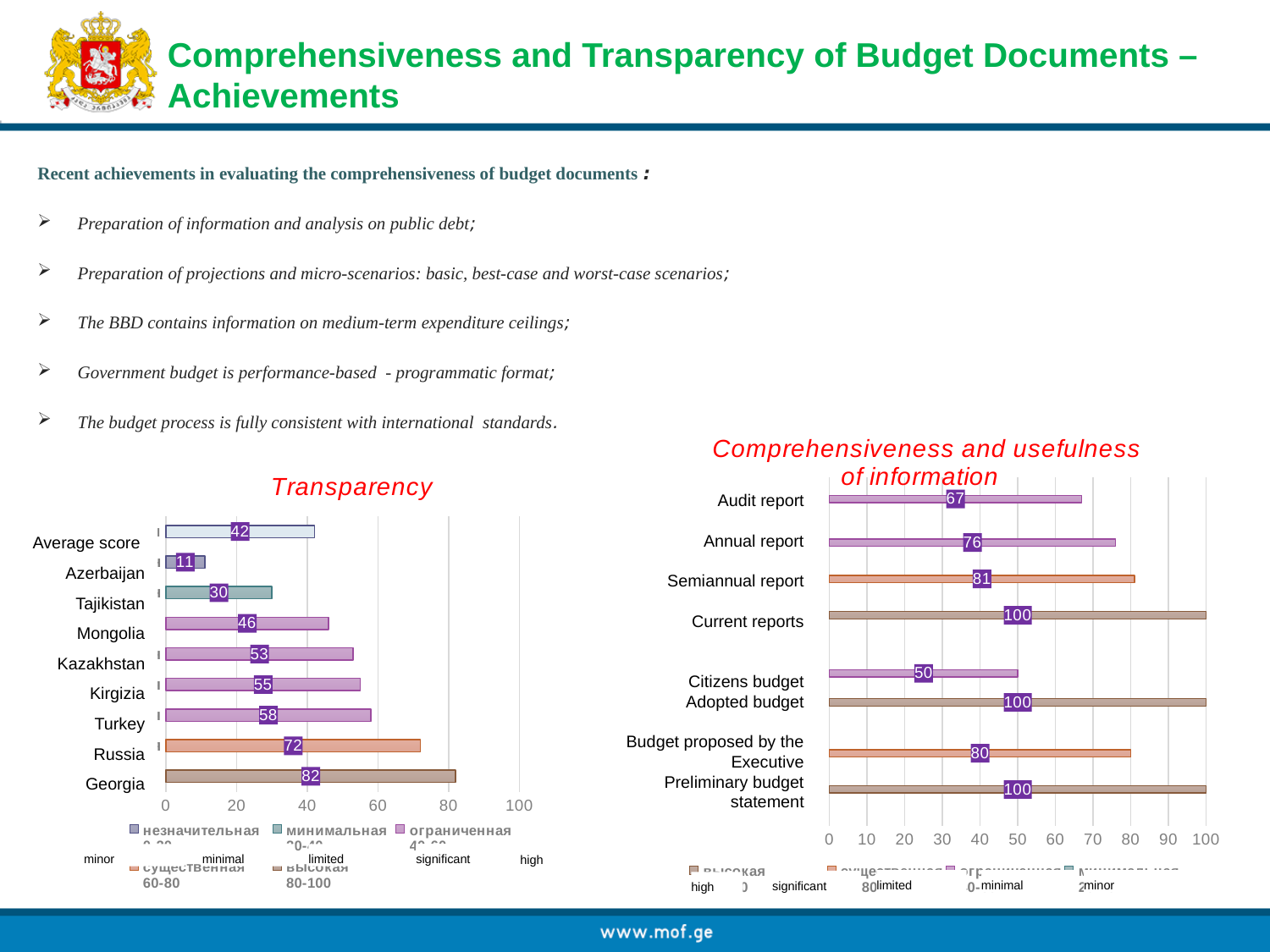

Comprehensiveness and Transparency of Budget Documents – Achievements
Recent achievements in evaluating the comprehensiveness of budget documents :

Preparation of information and analysis on public debt;

Preparation of projections and micro-scenarios: basic, best-case and worst-case scenarios;

The BBD contains information on medium-term expenditure ceilings;

Government budget is performance-based  - programmatic format;

The budget process is fully consistent with international  standards.

### Chart: Comprehensiveness and usefulness of information

| Category | незначительная
0-20 | минимальная
20-40 | ограниченная
40-60 | существенная
60-80 | высокая
80-100 |
|---|---|---|---|---|---|
| Предварительное бюджетное заявление   | None | None | None | None | 100.0 |
| Бюджетное предложение исполнительной власти | None | None | None | 80.0 | None |
| Принятый бюджет  | None | None | None | None | 100.0 |
| Гражданский бюджет  | None | None | 50.0 | None | None |
| Текущие отчеты  | None | None | None | None | 100.0 |
| Полугодовой обзор  | None | None | None | 81.0 | None |
| Годовой отчет  | None | None | 76.0 | None | None |
| Аудиторский отчет | None | None | 67.0 | None | None |

### Chart: Transparency

| Category | незначительная
0-20 | минимальная
20-40 | ограниченная
40-60 | существенная
60-80 | высокая
80-100 |
|---|---|---|---|---|---|
| грузия  | None | None | None | None | 82.0 |
| россия | None | None | None | 72.0 | None |
| турция | None | None | 58.0 | None | None |
| киргизия | None | None | 55.0 | None | None |
| казахстан | None | None | 53.0 | None | None |
| монголия  | None | None | 46.0 | None | None |
| таджикистан | None | 30.0 | None | None | None |
| азербайджан | 11.0 | None | None | None | None |
| средний балл | 42.0 | None | None | None | None |
Audit report

Annual report

Semiannual report

Current reports

Citizens budget
Adopted budget

Budget proposed by the Executive
Preliminary budget statement
Average score
Azerbaijan
Tajikistan
Mongolia
Kazakhstan
Kirgizia
Turkey
Russia
Georgia
significant
minor
minimal
limited
high
limited
minimal
minor
significant
high